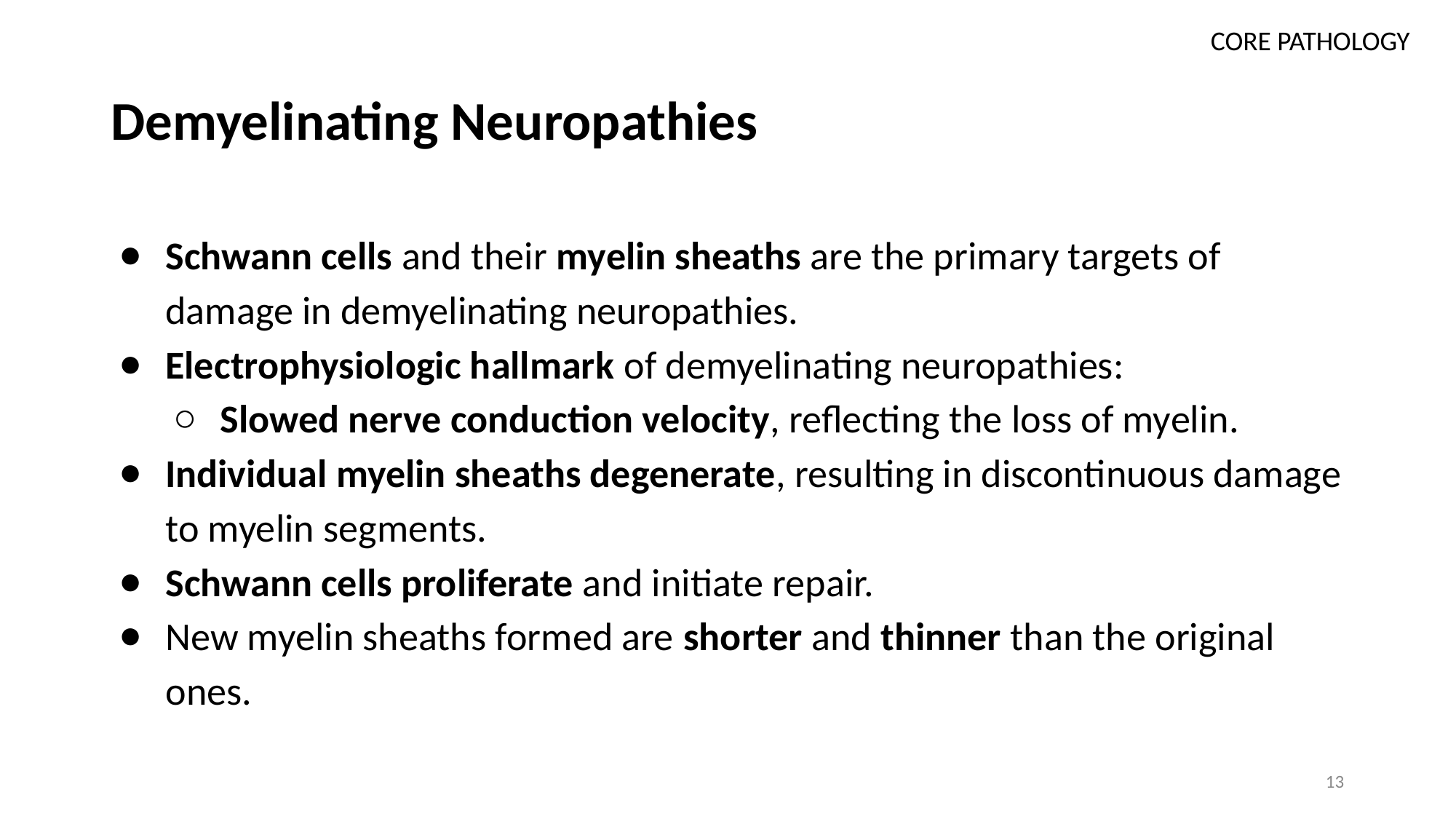

CORE PATHOLOGY
# Demyelinating Neuropathies
Schwann cells and their myelin sheaths are the primary targets of damage in demyelinating neuropathies.
Electrophysiologic hallmark of demyelinating neuropathies:
Slowed nerve conduction velocity, reflecting the loss of myelin.
Individual myelin sheaths degenerate, resulting in discontinuous damage to myelin segments.
Schwann cells proliferate and initiate repair.
New myelin sheaths formed are shorter and thinner than the original ones.
13